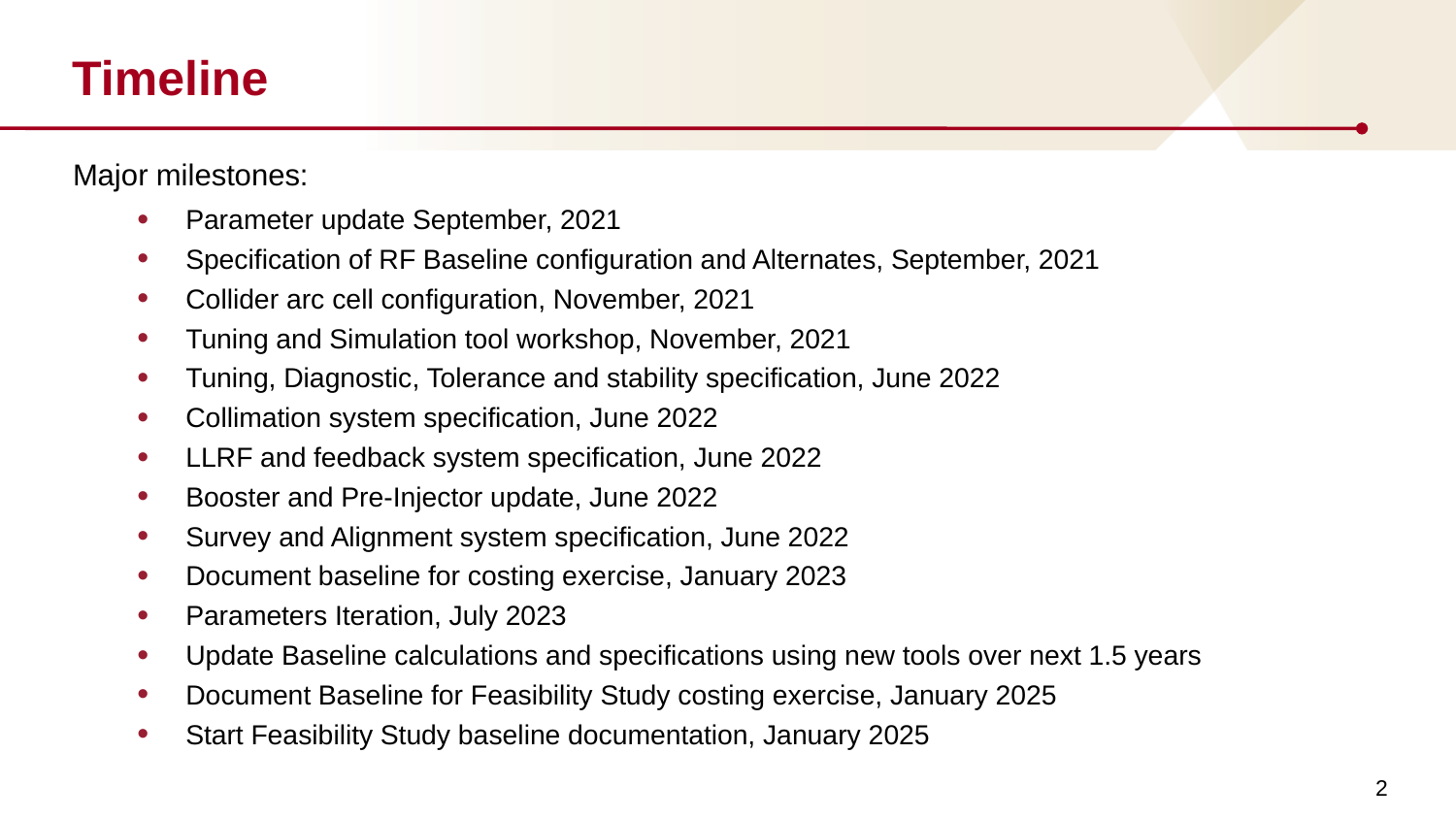

# Timeline
Major milestones:
Parameter update September, 2021
Specification of RF Baseline configuration and Alternates, September, 2021
Collider arc cell configuration, November, 2021
Tuning and Simulation tool workshop, November, 2021
Tuning, Diagnostic, Tolerance and stability specification, June 2022
Collimation system specification, June 2022
LLRF and feedback system specification, June 2022
Booster and Pre-Injector update, June 2022
Survey and Alignment system specification, June 2022
Document baseline for costing exercise, January 2023
Parameters Iteration, July 2023
Update Baseline calculations and specifications using new tools over next 1.5 years
Document Baseline for Feasibility Study costing exercise, January 2025
Start Feasibility Study baseline documentation, January 2025

2